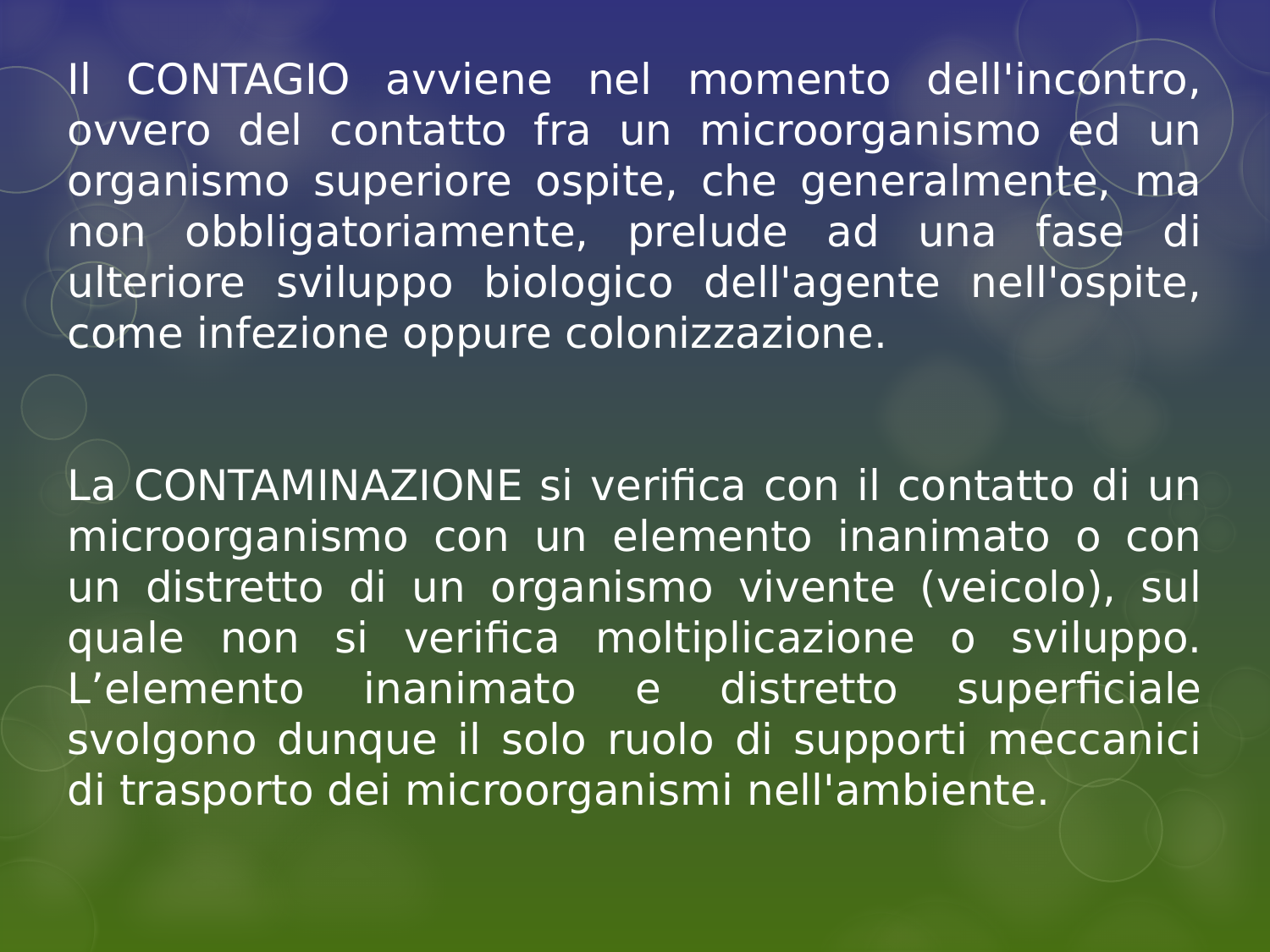

Il CONTAGIO avviene nel momento dell'incontro, ovvero del contatto fra un microorganismo ed un organismo superiore ospite, che generalmente, ma non obbligatoriamente, prelude ad una fase di ulteriore sviluppo biologico dell'agente nell'ospite, come infezione oppure colonizzazione.

La CONTAMINAZIONE si verifica con il contatto di un microorganismo con un elemento inanimato o con un distretto di un organismo vivente (veicolo), sul quale non si verifica moltiplicazione o sviluppo. L’elemento inanimato e distretto superficiale svolgono dunque il solo ruolo di supporti meccanici di trasporto dei microorganismi nell'ambiente.